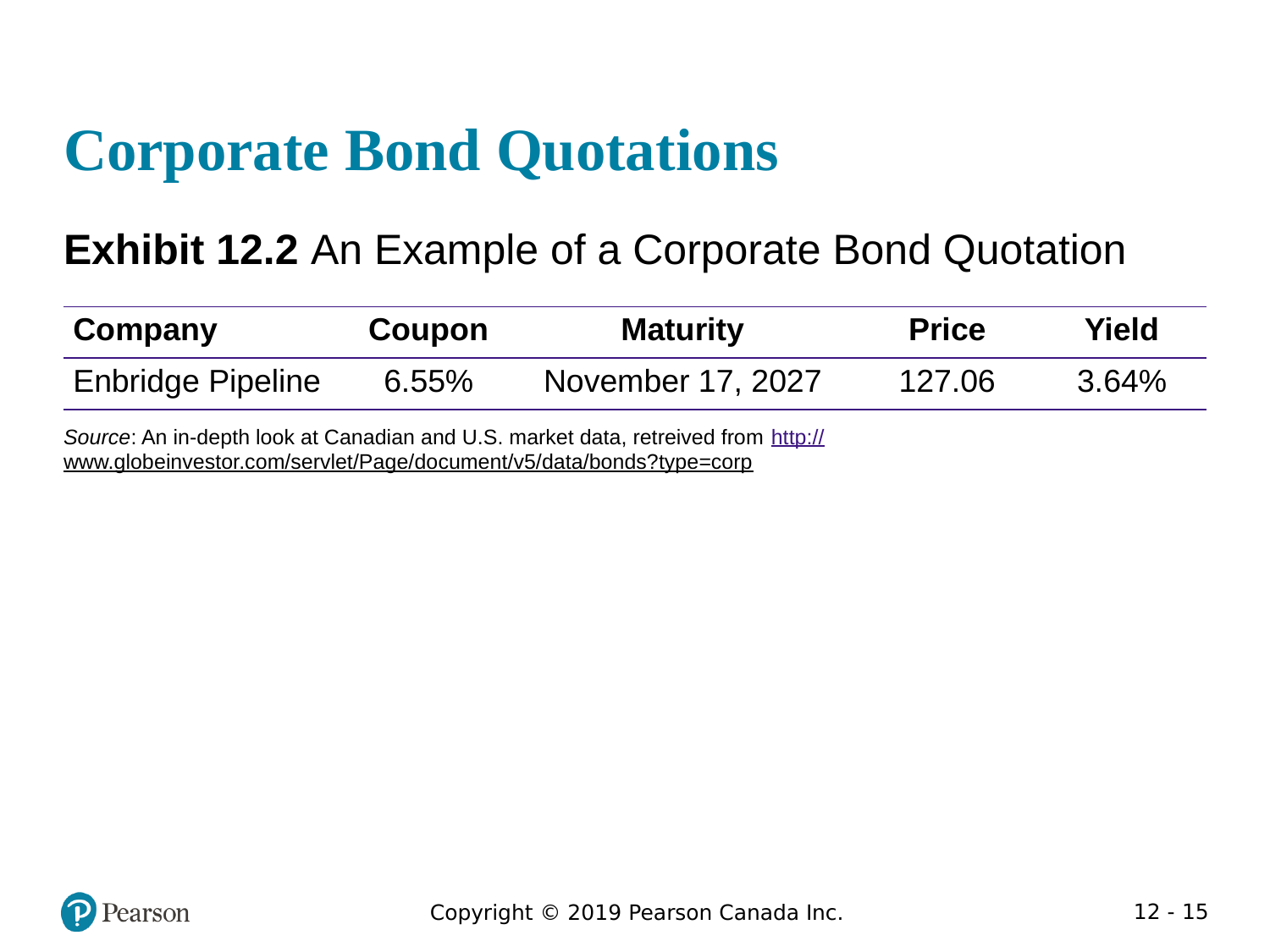

# Corporate Bond Quotations
Exhibit 12.2 An Example of a Corporate Bond Quotation
| Company | Coupon | Maturity | Price | Yield |
| --- | --- | --- | --- | --- |
| Enbridge Pipeline | 6.55% | November 17, 2027 | 127.06 | 3.64% |
Source: An in-depth look at Canadian and U.S. market data, retreived from http://www.globeinvestor.com/servlet/Page/document/v5/data/bonds?type=corp